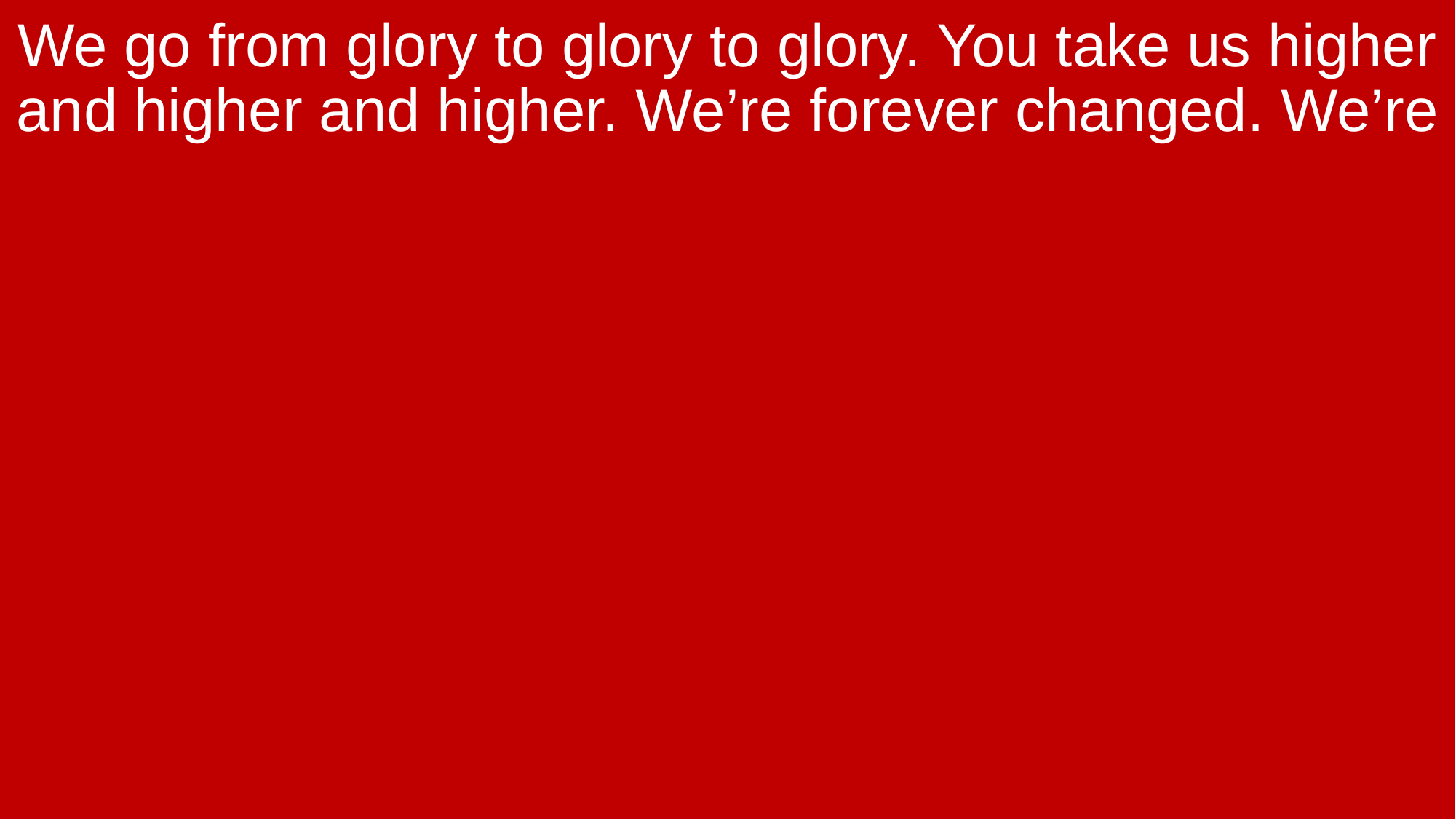

We go from glory to glory to glory. You take us higher and higher and higher. We’re forever changed. We’re